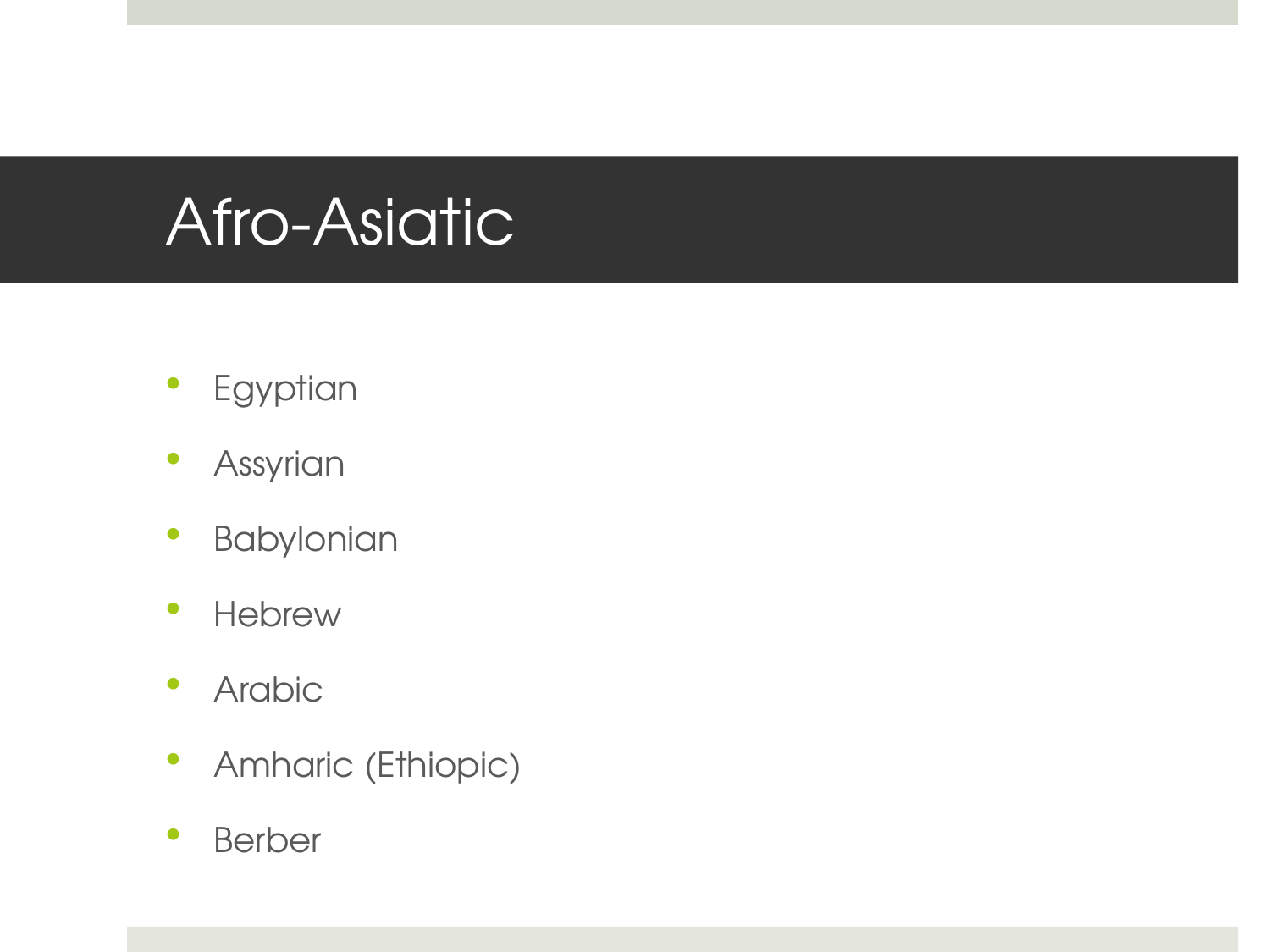

# Afro-Asiatic
Egyptian
Assyrian
Babylonian
Hebrew
Arabic
Amharic (Ethiopic)
Berber